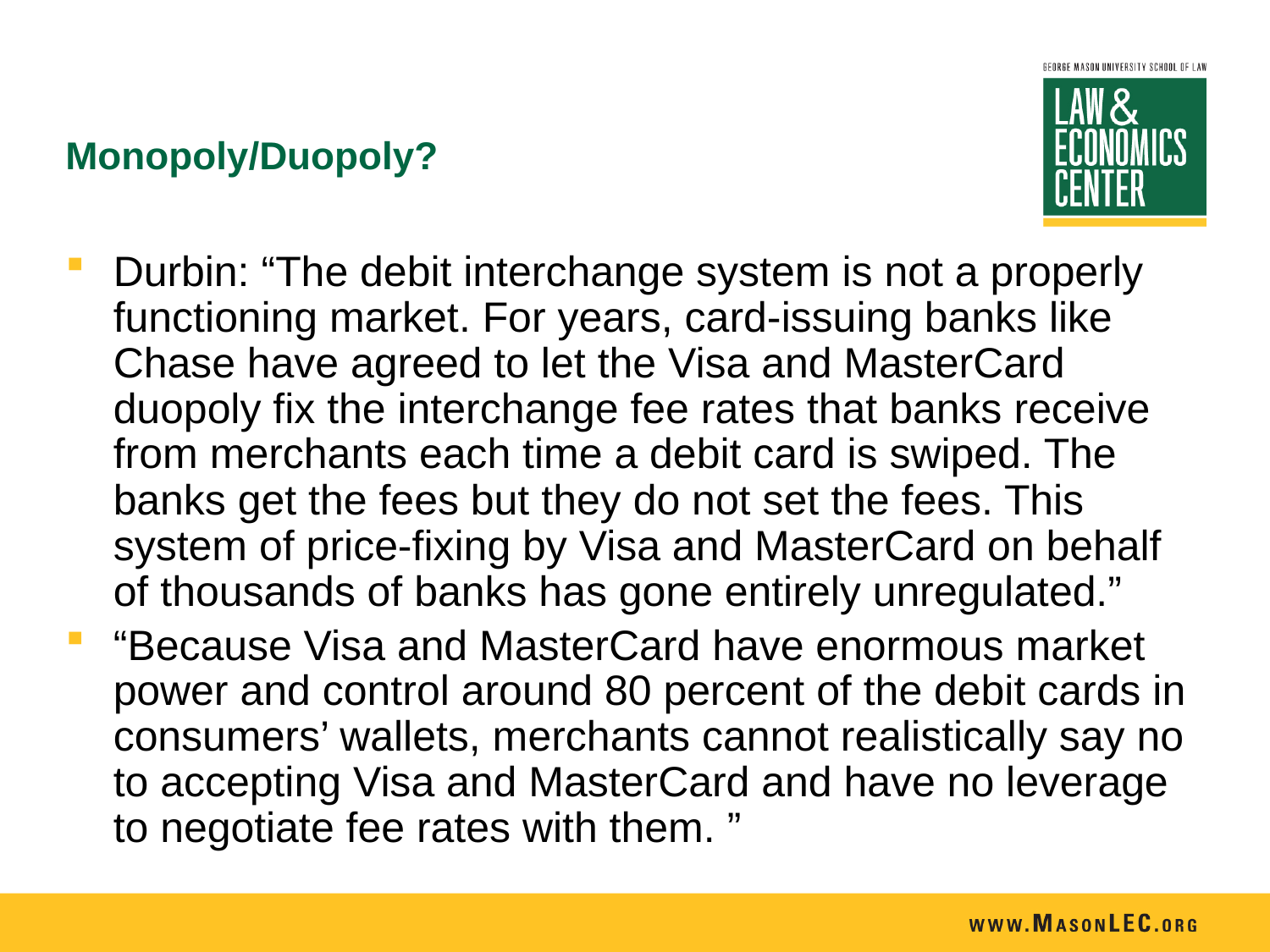

# Monopoly/Duopoly?
Durbin: “The debit interchange system is not a properly functioning market. For years, card-issuing banks like Chase have agreed to let the Visa and MasterCard duopoly fix the interchange fee rates that banks receive from merchants each time a debit card is swiped. The banks get the fees but they do not set the fees. This system of price-fixing by Visa and MasterCard on behalf of thousands of banks has gone entirely unregulated.”
“Because Visa and MasterCard have enormous market power and control around 80 percent of the debit cards in consumers’ wallets, merchants cannot realistically say no to accepting Visa and MasterCard and have no leverage to negotiate fee rates with them. ”